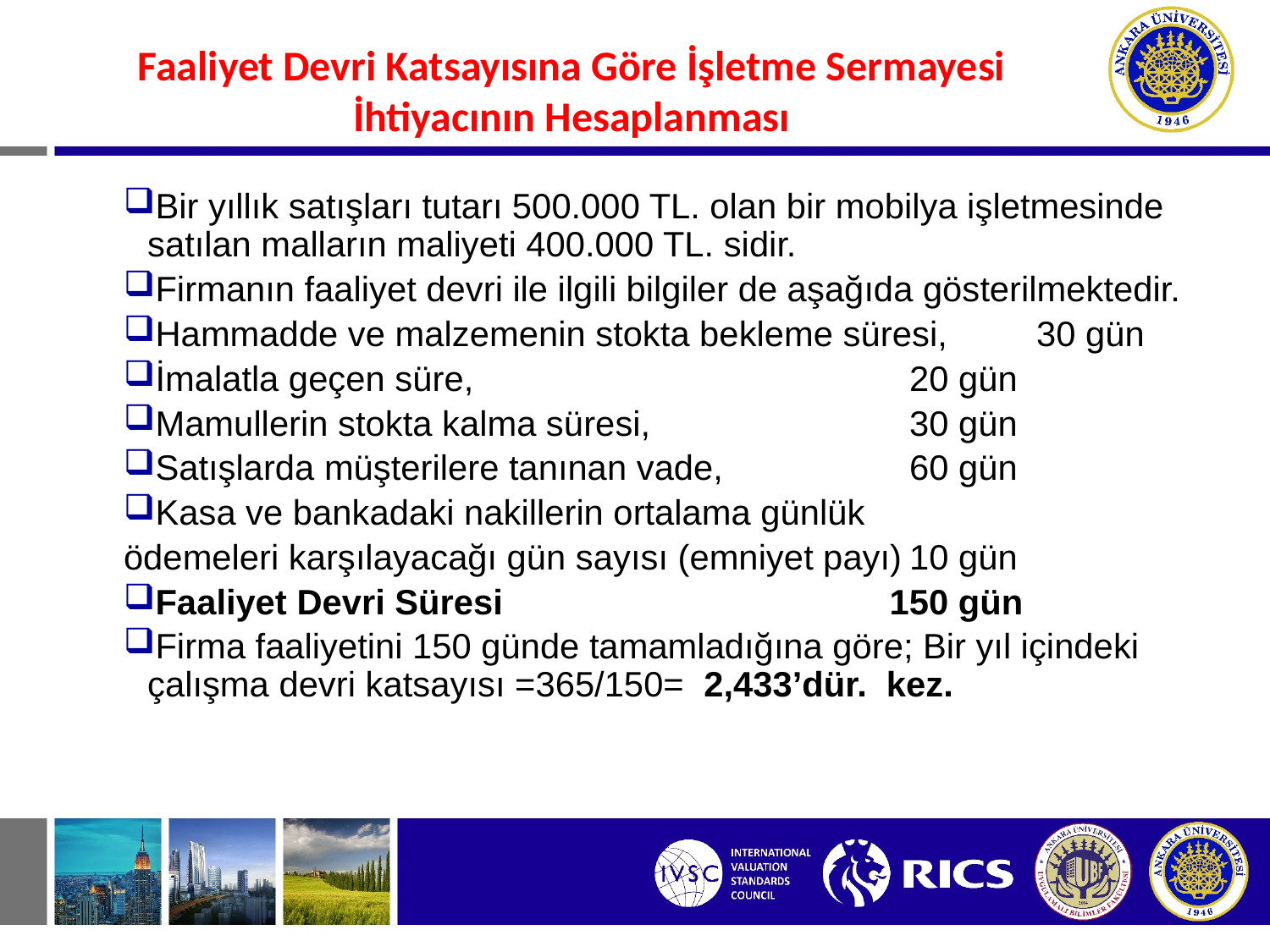

#
Faaliyet Devri Katsayısına Göre İşletme Sermayesi İhtiyacının Hesaplanması
Bir yıllık satışları tutarı 500.000 TL. olan bir mobilya işletmesinde satılan malların maliyeti 400.000 TL. sidir.
Firmanın faaliyet devri ile ilgili bilgiler de aşağıda gösterilmektedir.
Hammadde ve malzemenin stokta bekleme süresi,	30 gün
İmalatla geçen süre,				20 gün
Mamullerin stokta kalma süresi,			30 gün
Satışlarda müşterilere tanınan vade,		60 gün
Kasa ve bankadaki nakillerin ortalama günlük
ödemeleri karşılayacağı gün sayısı (emniyet payı)	10 gün
Faaliyet Devri Süresi			           150 gün
Firma faaliyetini 150 günde tamamladığına göre; Bir yıl içindeki çalışma devri katsayısı =365/150=  2,433’dür.  kez.